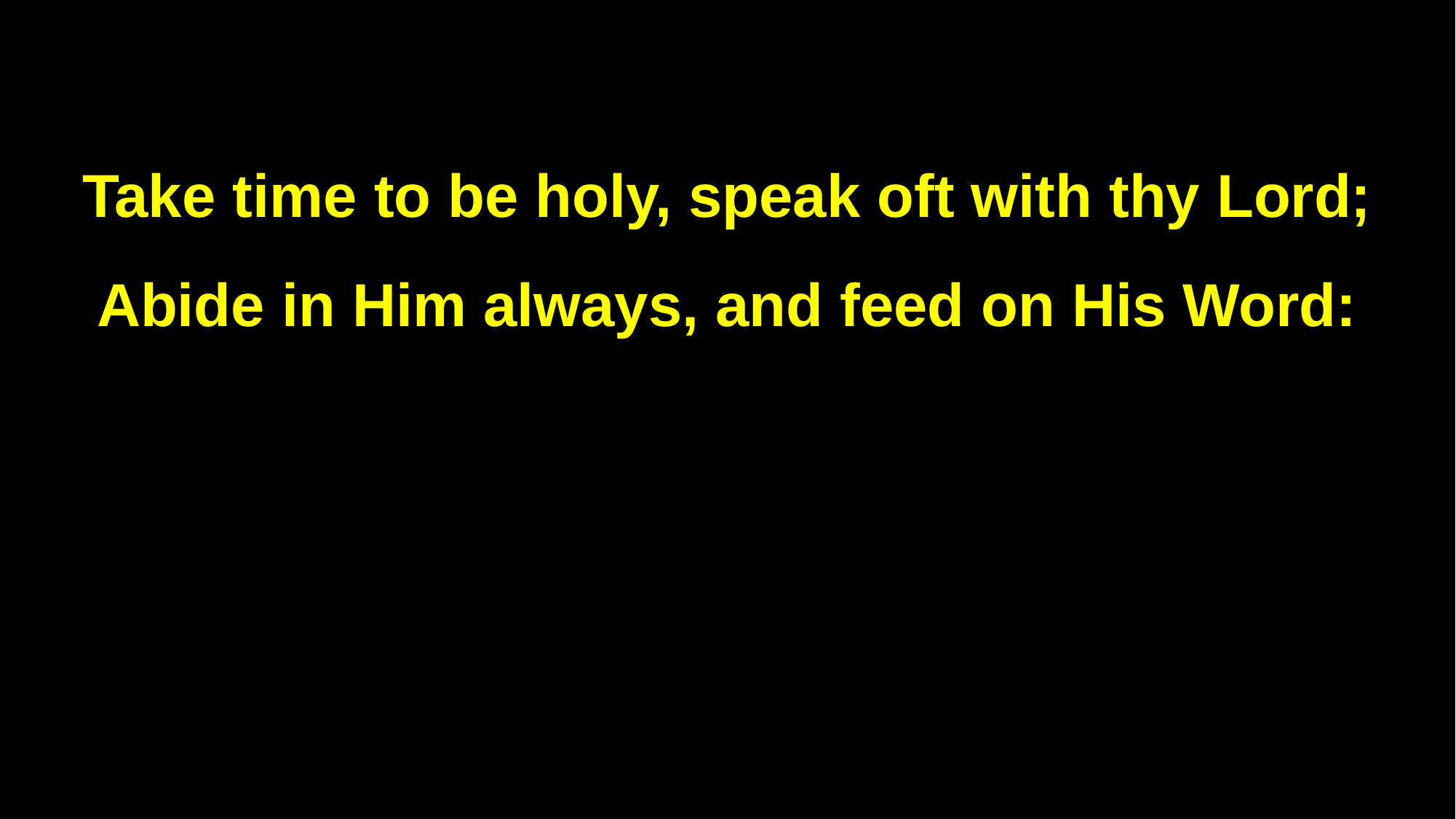

Take time to be holy, speak oft with thy Lord;
Abide in Him always, and feed on His Word: